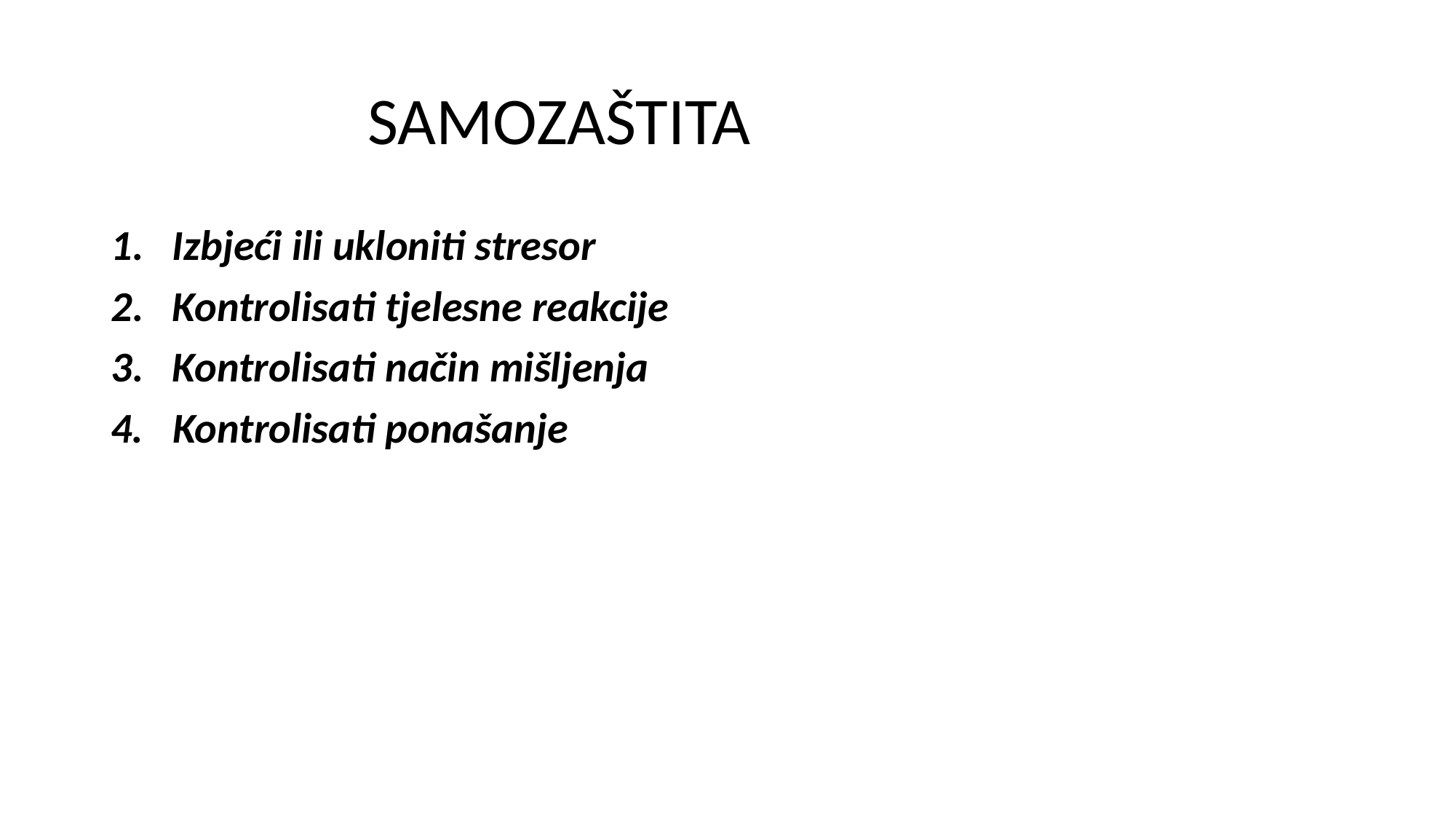

# SAMOZAŠTITA
Izbjeći ili ukloniti stresor
Kontrolisati tjelesne reakcije
Kontrolisati način mišljenja
4.   Kontrolisati ponašanje